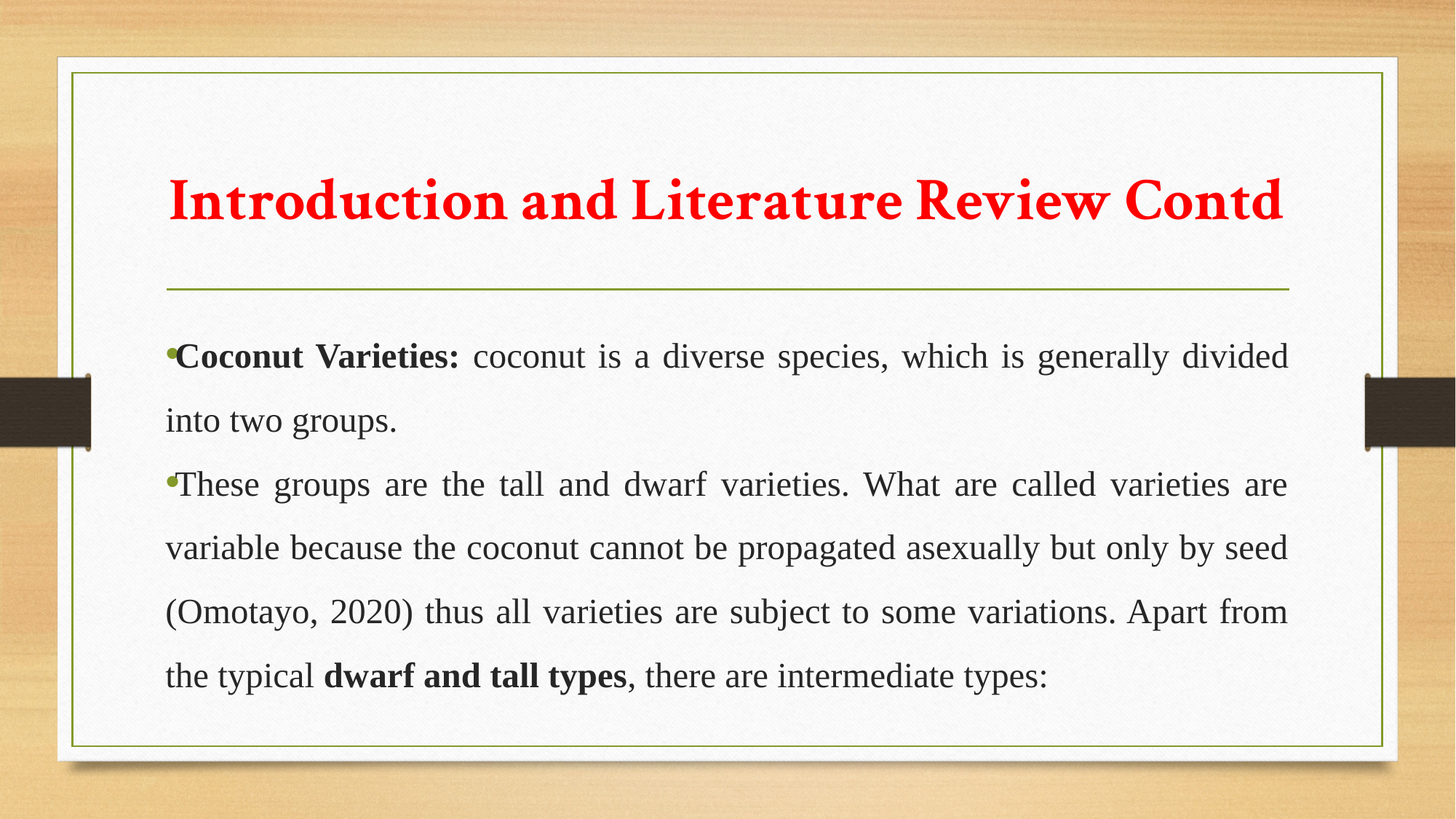

# Introduction and Literature Review Contd
Coconut Varieties: coconut is a diverse species, which is generally divided into two groups.
These groups are the tall and dwarf varieties. What are called varieties are variable because the coconut cannot be propagated asexually but only by seed (Omotayo, 2020) thus all varieties are subject to some variations. Apart from the typical dwarf and tall types, there are intermediate types: